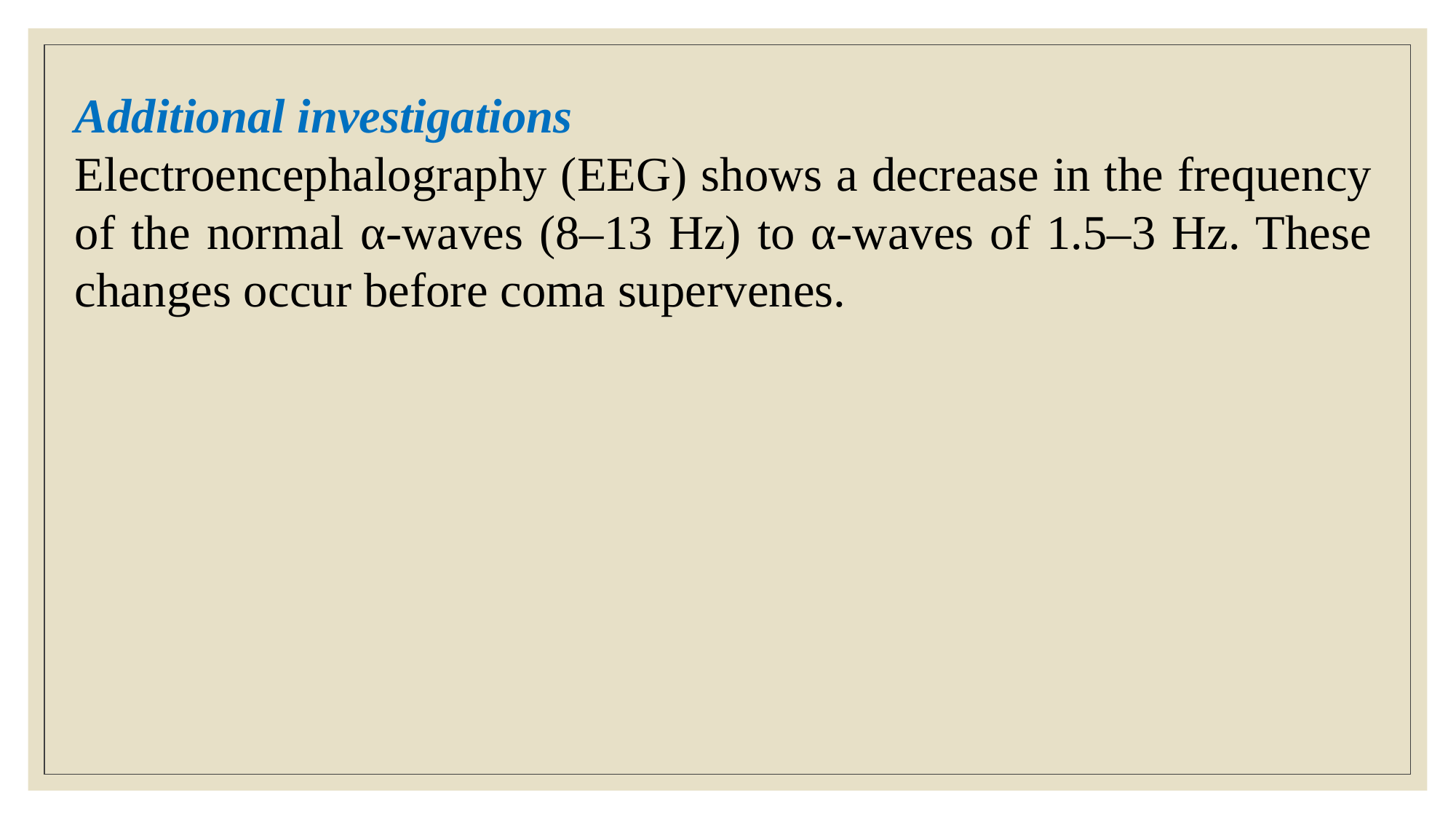

Additional investigations
Electroencephalography (EEG) shows a decrease in the frequency of the normal α-waves (8–13 Hz) to α-waves of 1.5–3 Hz. These changes occur before coma supervenes.